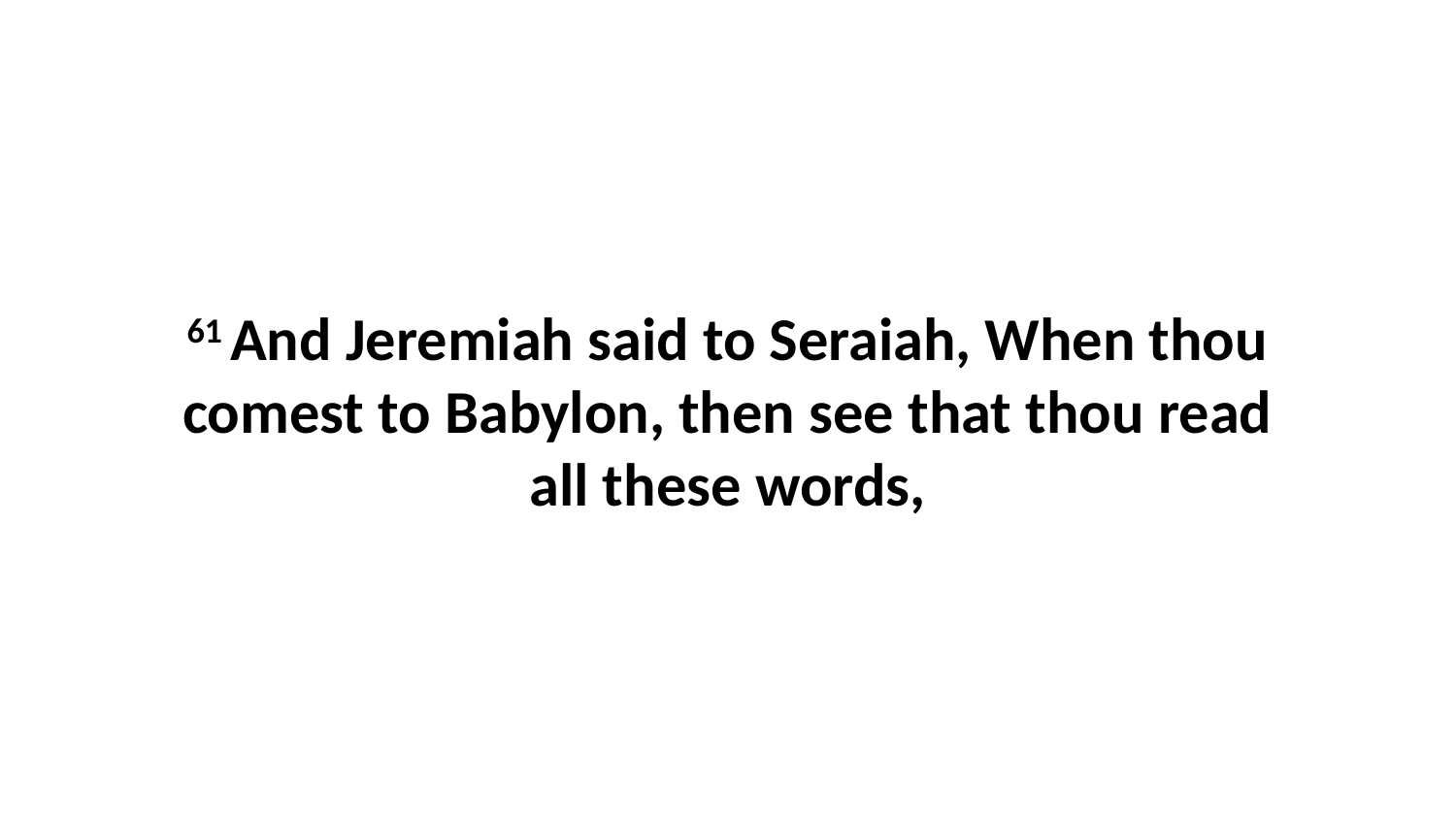

61 And Jeremiah said to Seraiah, When thou comest to Babylon, then see that thou read all these words,